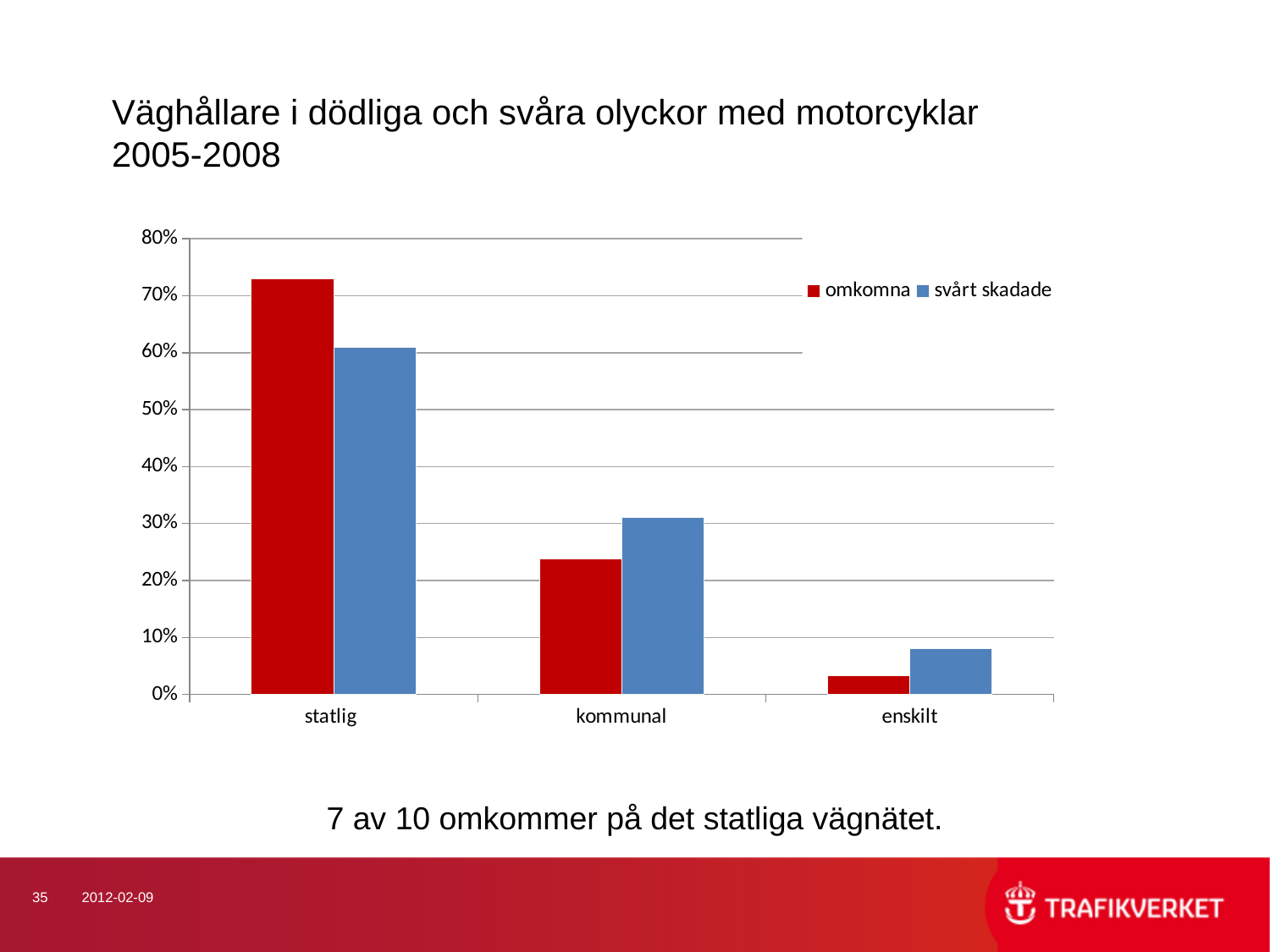

# Väghållare i dödliga och svåra olyckor med motorcyklar 2005-2008

### Chart

| Category | omkomna | svårt skadade |
|---|---|---|
| statlig  | 0.7292817679558011 | 0.6091522880720175 |
| kommunal | 0.23756906077348094 | 0.31057764441110275 |
| enskilt | 0.03314917127071823 | 0.08027006751687925 |
7 av 10 omkommer på det statliga vägnätet.